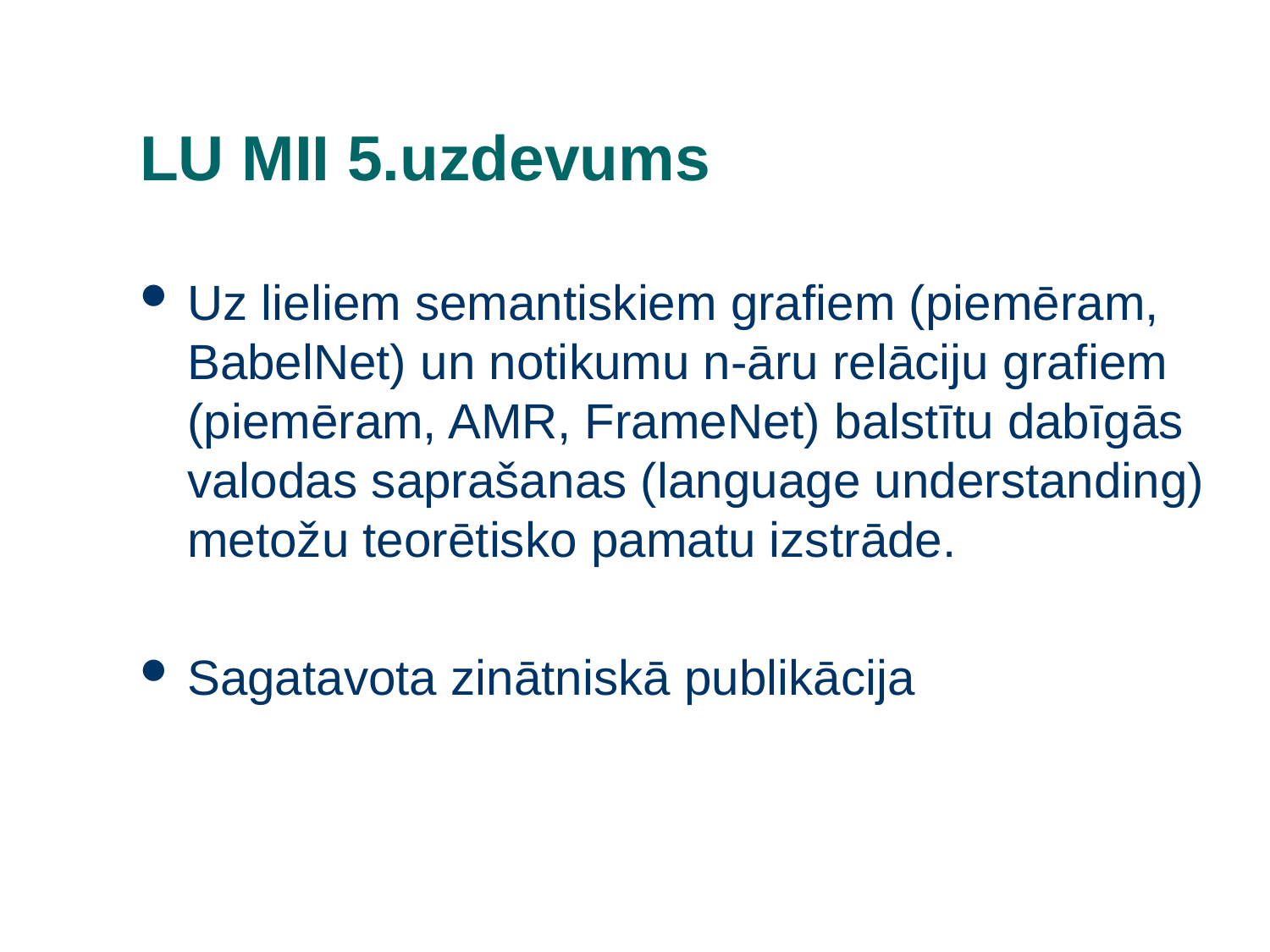

# LU MII 5.uzdevums
Uz lieliem semantiskiem grafiem (piemēram, BabelNet) un notikumu n-āru relāciju grafiem (piemēram, AMR, FrameNet) balstītu dabīgās valodas saprašanas (language understanding) metožu teorētisko pamatu izstrāde.

Sagatavota zinātniskā publikācija